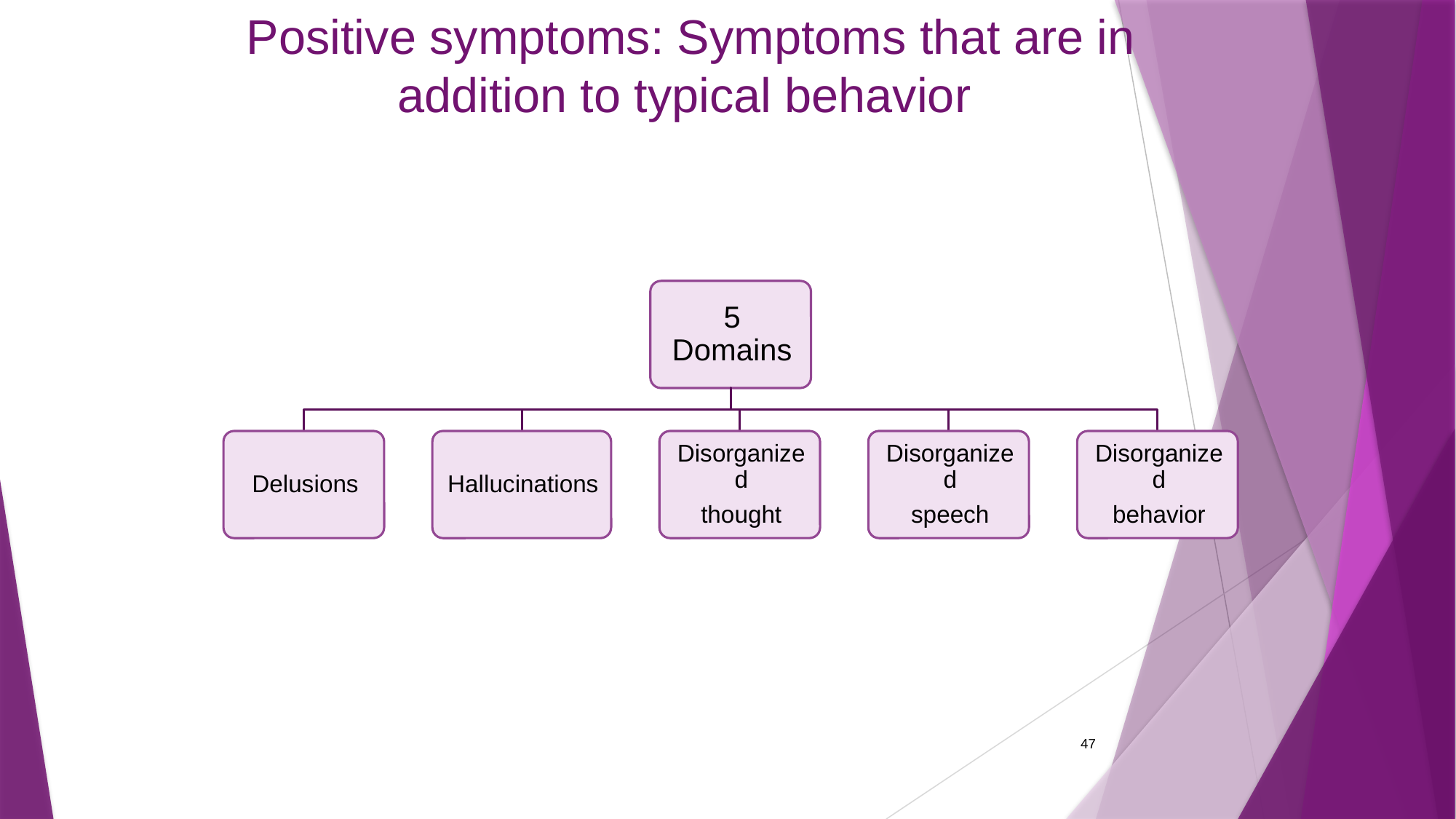

# Positive symptoms: Symptoms that are in addition to typical behavior

5 Domains
Delusions
Hallucinations
Disorganized
thought
Disorganized
speech
Disorganized
behavior
47